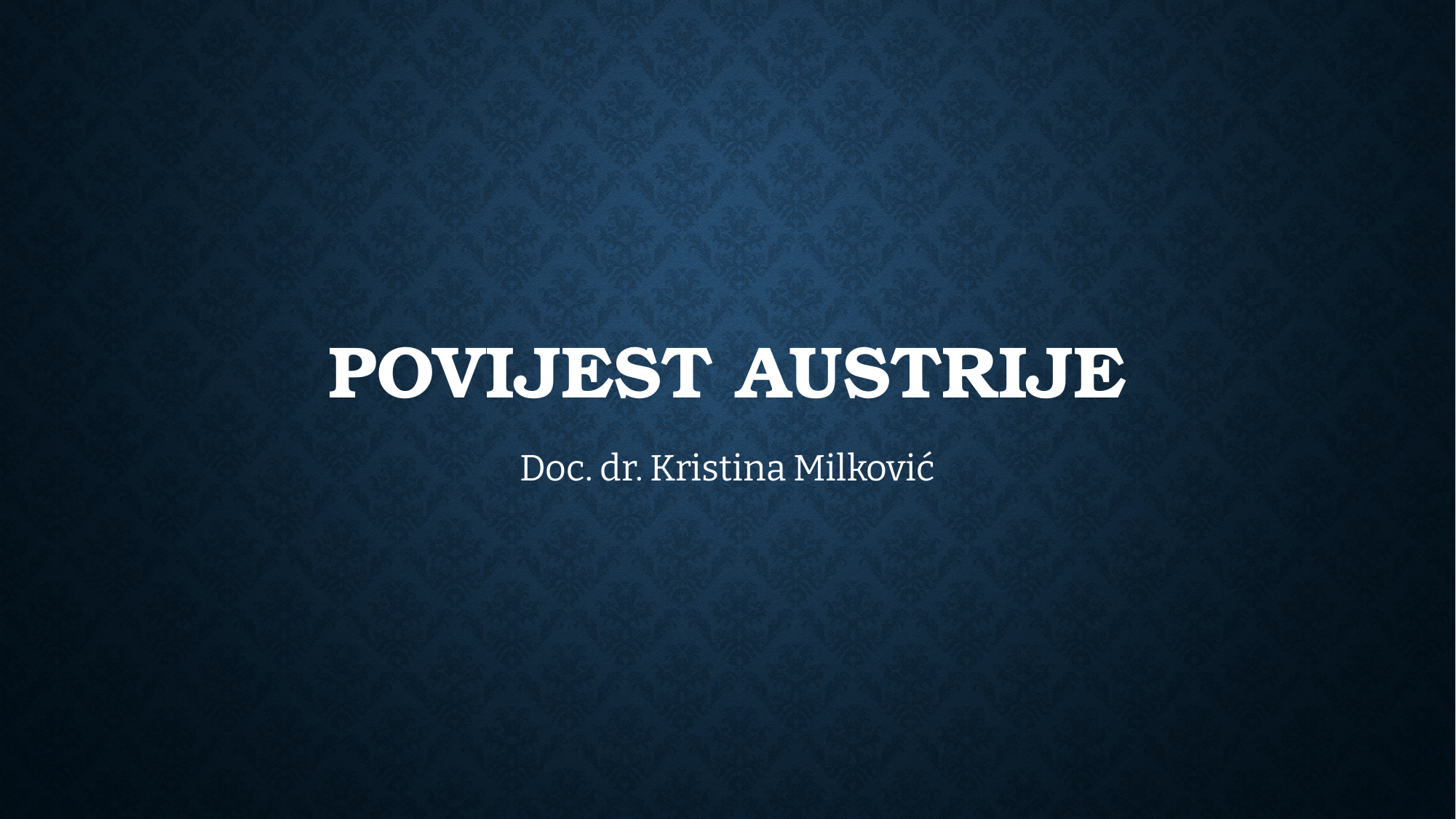

# Povijest Austrije
Doc. dr. Kristina Milković